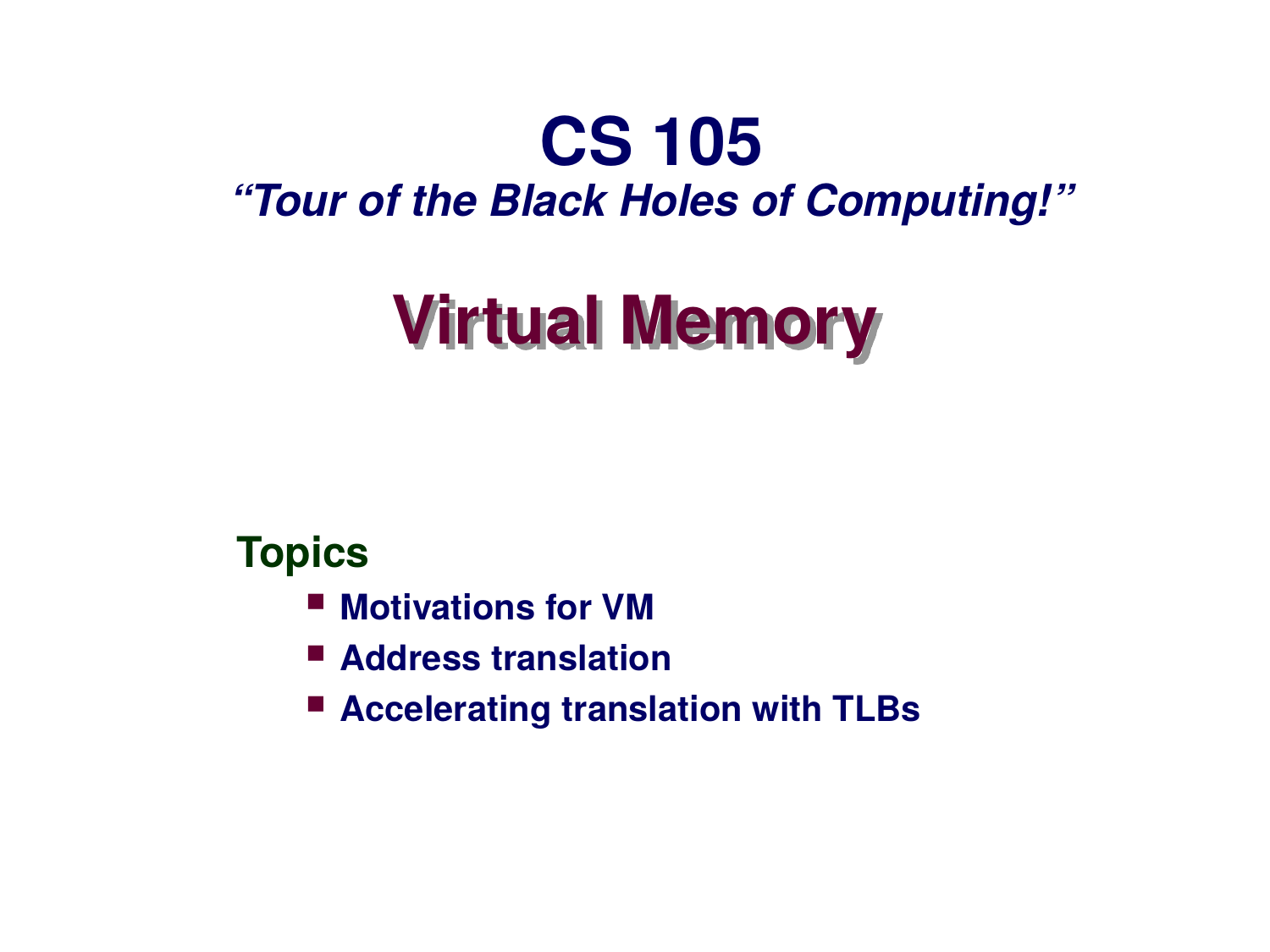

CS 105
“Tour of the Black Holes of Computing!”
# Virtual Memory
Topics
Motivations for VM
Address translation
Accelerating translation with TLBs